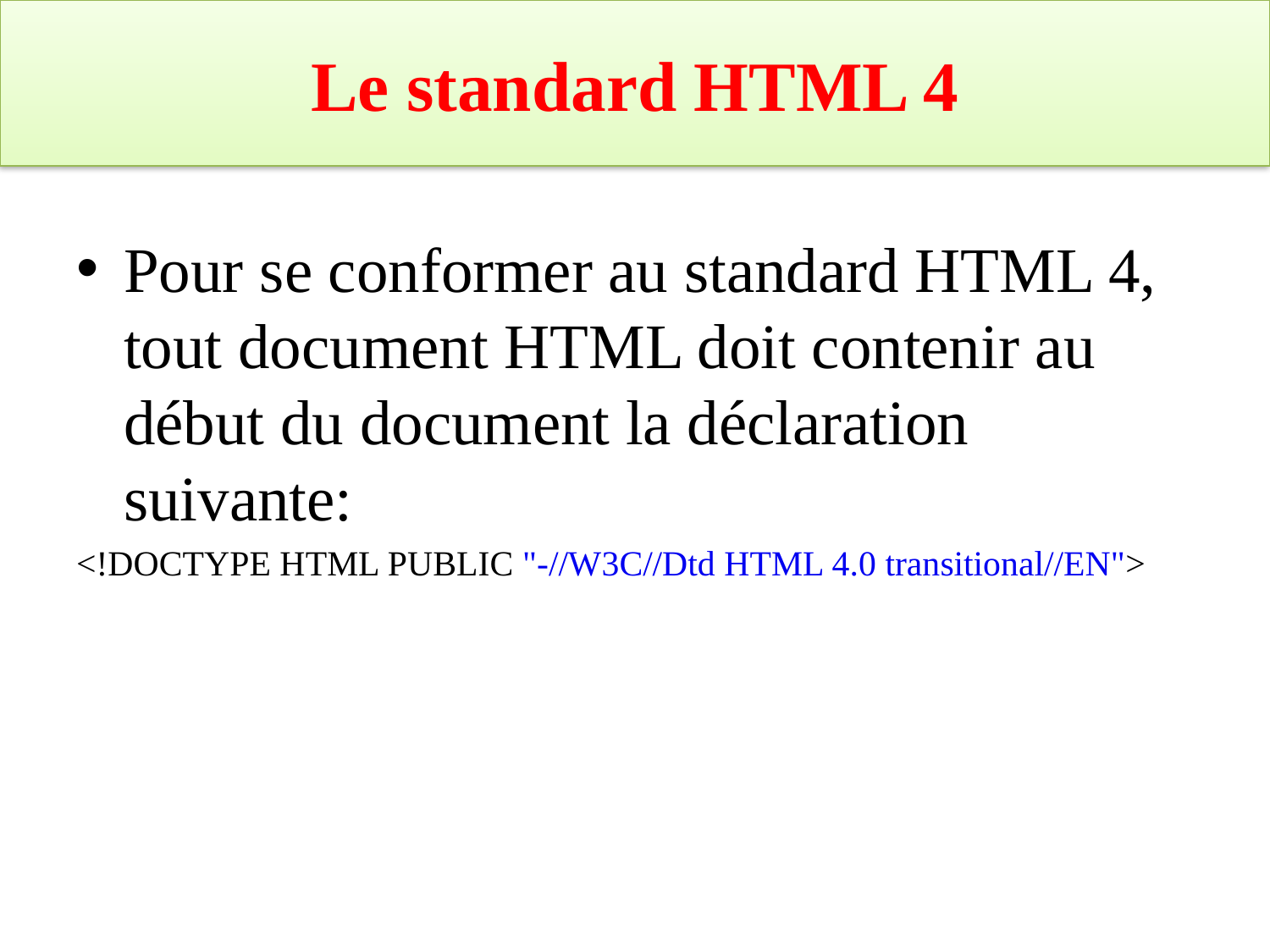

# Le standard HTML 4
Pour se conformer au standard HTML 4, tout document HTML doit contenir au début du document la déclaration suivante:
<!DOCTYPE HTML PUBLIC "-//W3C//Dtd HTML 4.0 transitional//EN">